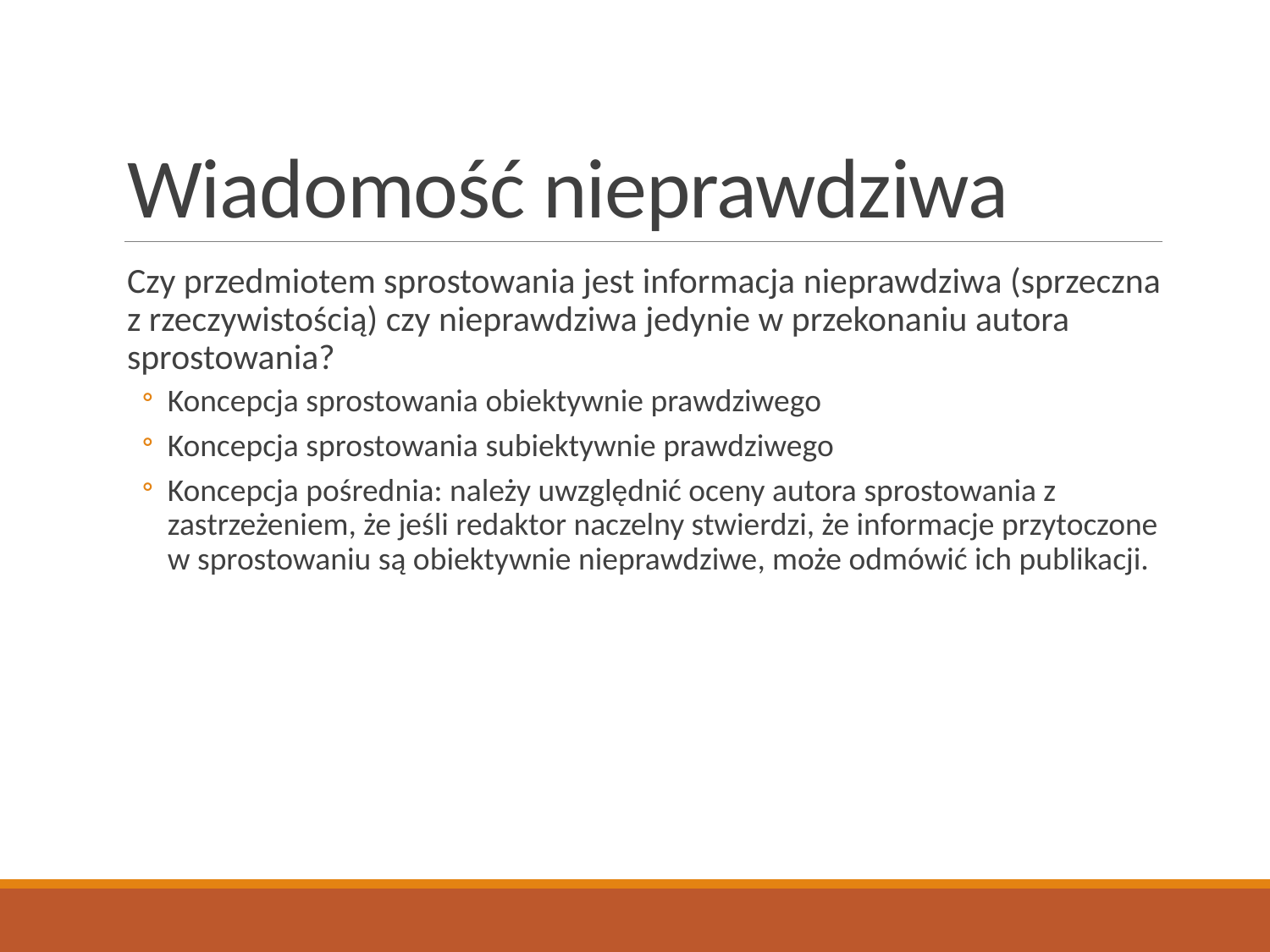

# Wiadomość nieprawdziwa
Czy przedmiotem sprostowania jest informacja nieprawdziwa (sprzeczna z rzeczywistością) czy nieprawdziwa jedynie w przekonaniu autora sprostowania?
Koncepcja sprostowania obiektywnie prawdziwego
Koncepcja sprostowania subiektywnie prawdziwego
Koncepcja pośrednia: należy uwzględnić oceny autora sprostowania z zastrzeżeniem, że jeśli redaktor naczelny stwierdzi, że informacje przytoczone w sprostowaniu są obiektywnie nieprawdziwe, może odmówić ich publikacji.